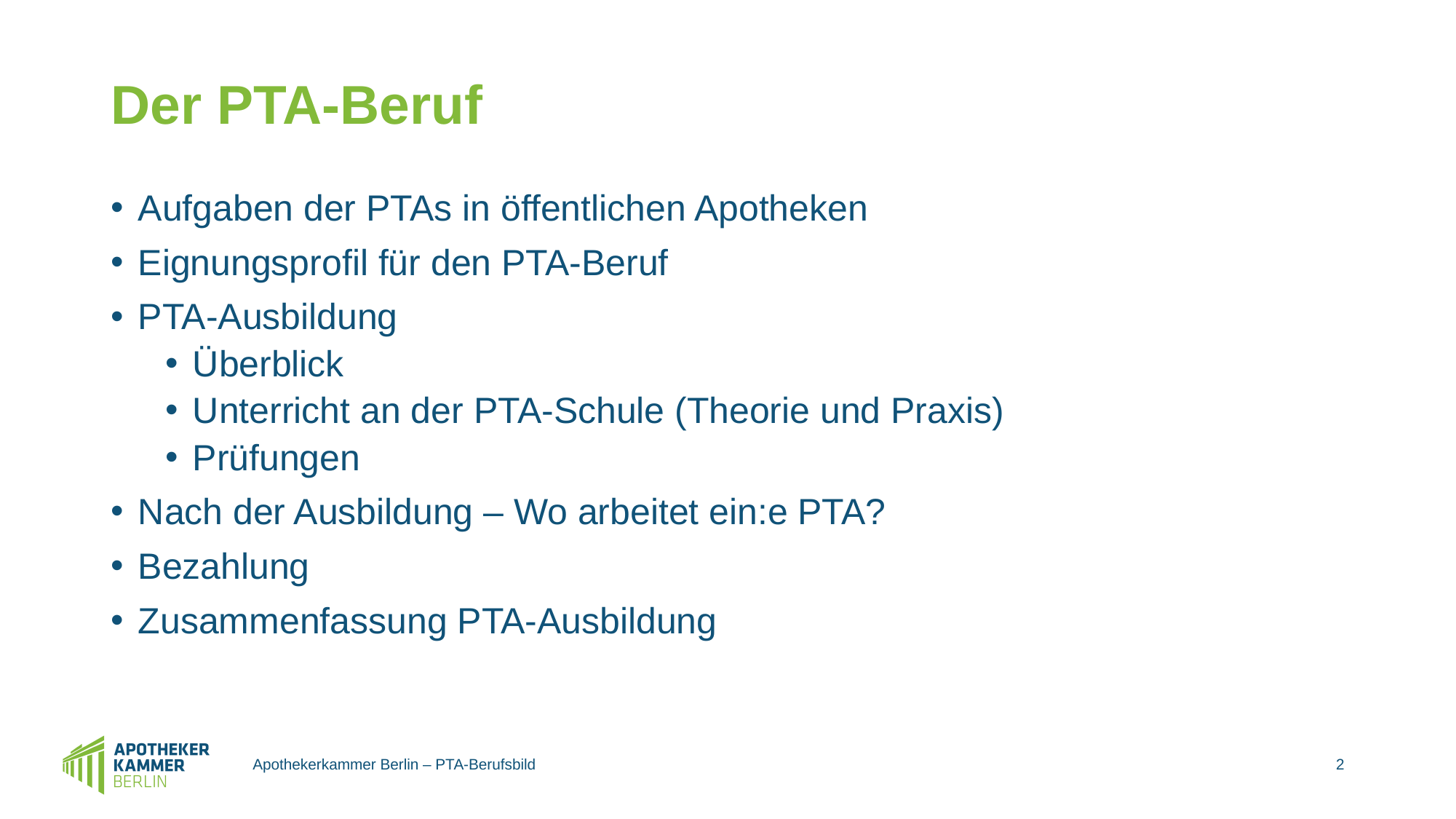

# Der PTA-Beruf
Aufgaben der PTAs in öffentlichen Apotheken
Eignungsprofil für den PTA-Beruf
PTA-Ausbildung
Überblick
Unterricht an der PTA-Schule (Theorie und Praxis)
Prüfungen
Nach der Ausbildung – Wo arbeitet ein:e PTA?
Bezahlung
Zusammenfassung PTA-Ausbildung
Apothekerkammer Berlin – PTA-Berufsbild
2